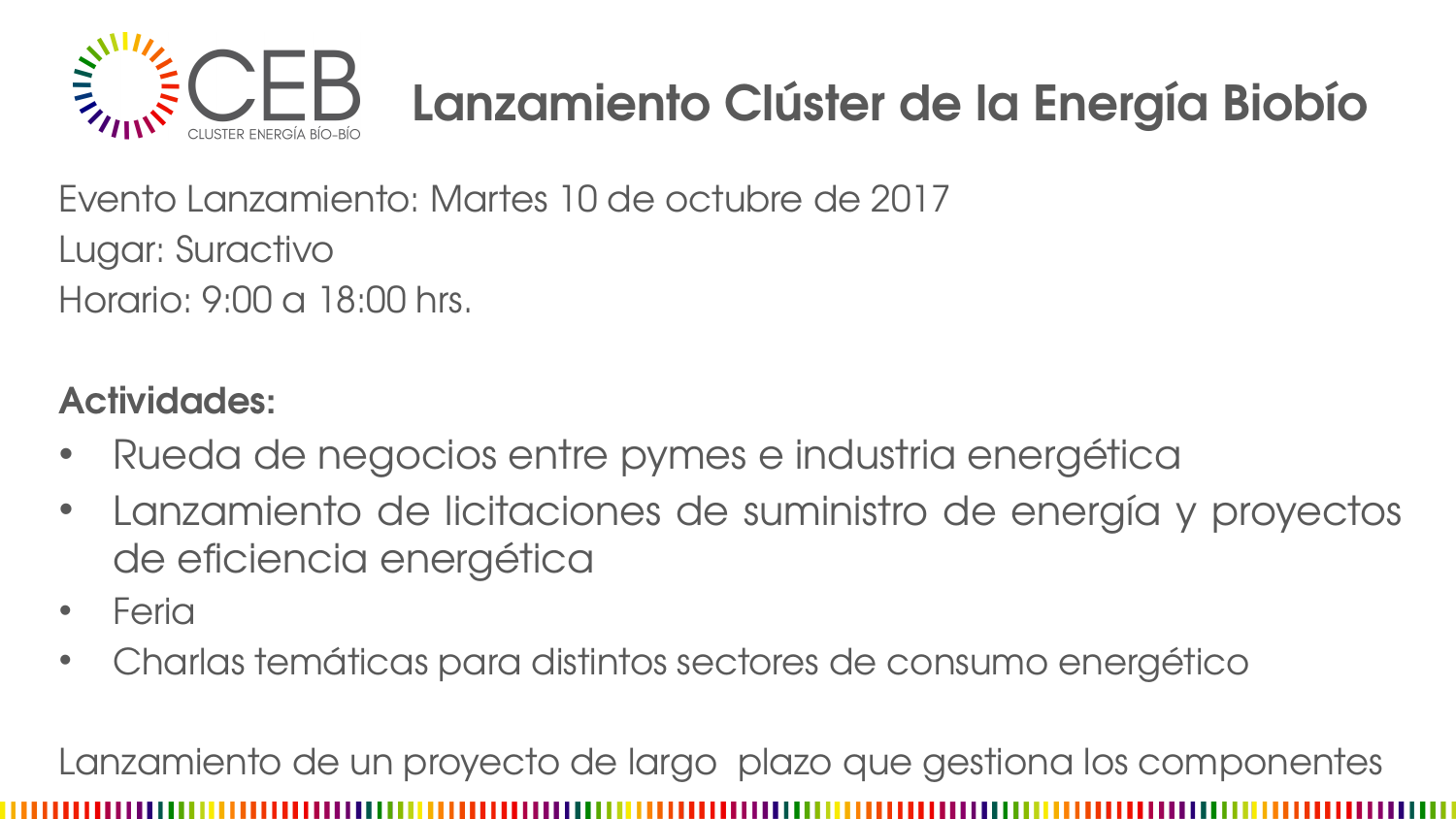

# Lanzamiento Clúster de la Energía Biobío
Evento Lanzamiento: Martes 10 de octubre de 2017
Lugar: Suractivo
Horario: 9:00 a 18:00 hrs.

Actividades:
Rueda de negocios entre pymes e industria energética
Lanzamiento de licitaciones de suministro de energía y proyectos de eficiencia energética
Feria
Charlas temáticas para distintos sectores de consumo energético

Lanzamiento de un proyecto de largo  plazo que gestiona los componentes